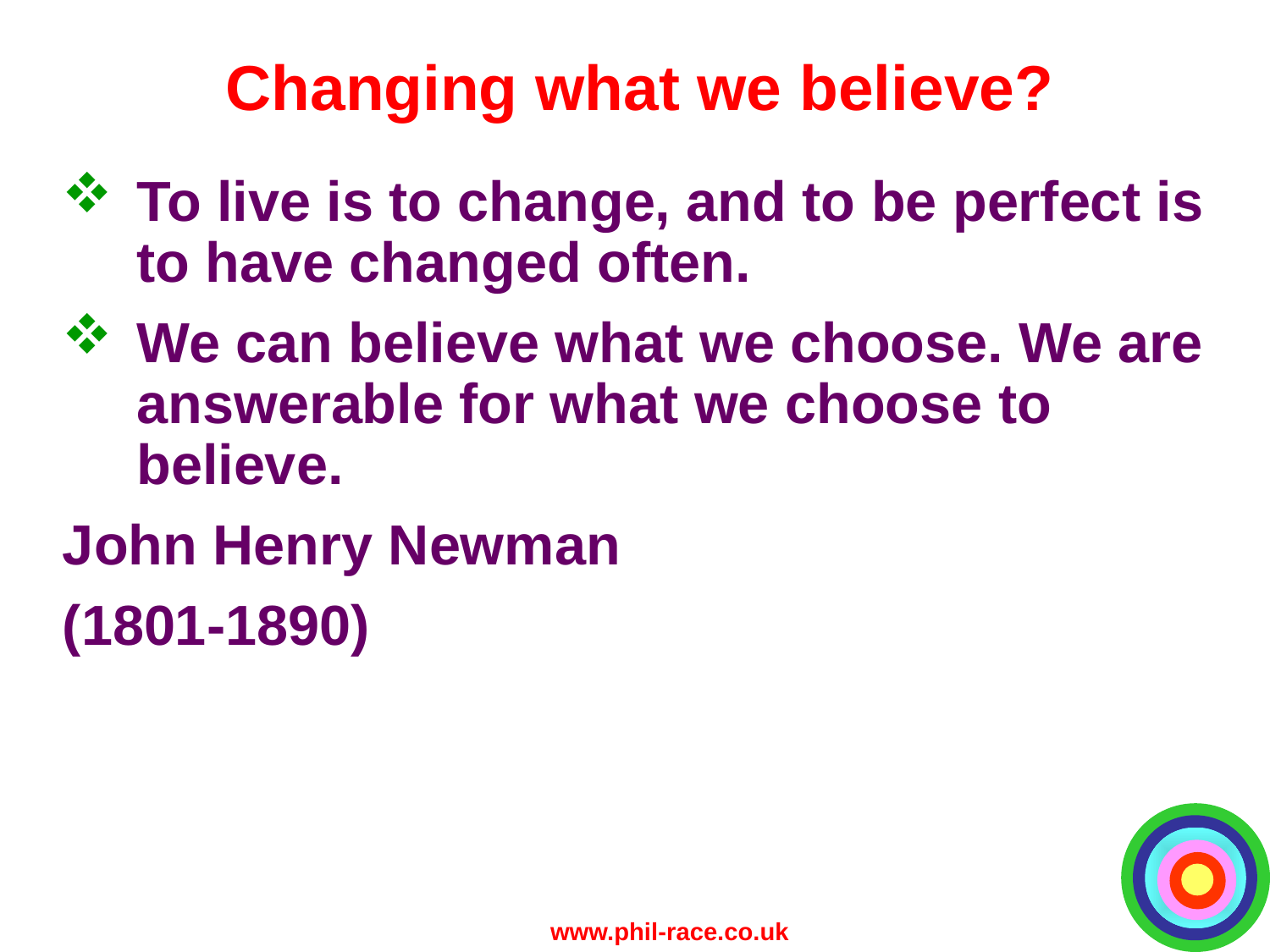

# Changing what we believe?
To live is to change, and to be perfect is to have changed often.
We can believe what we choose. We are answerable for what we choose to believe.
John Henry Newman
(1801-1890)